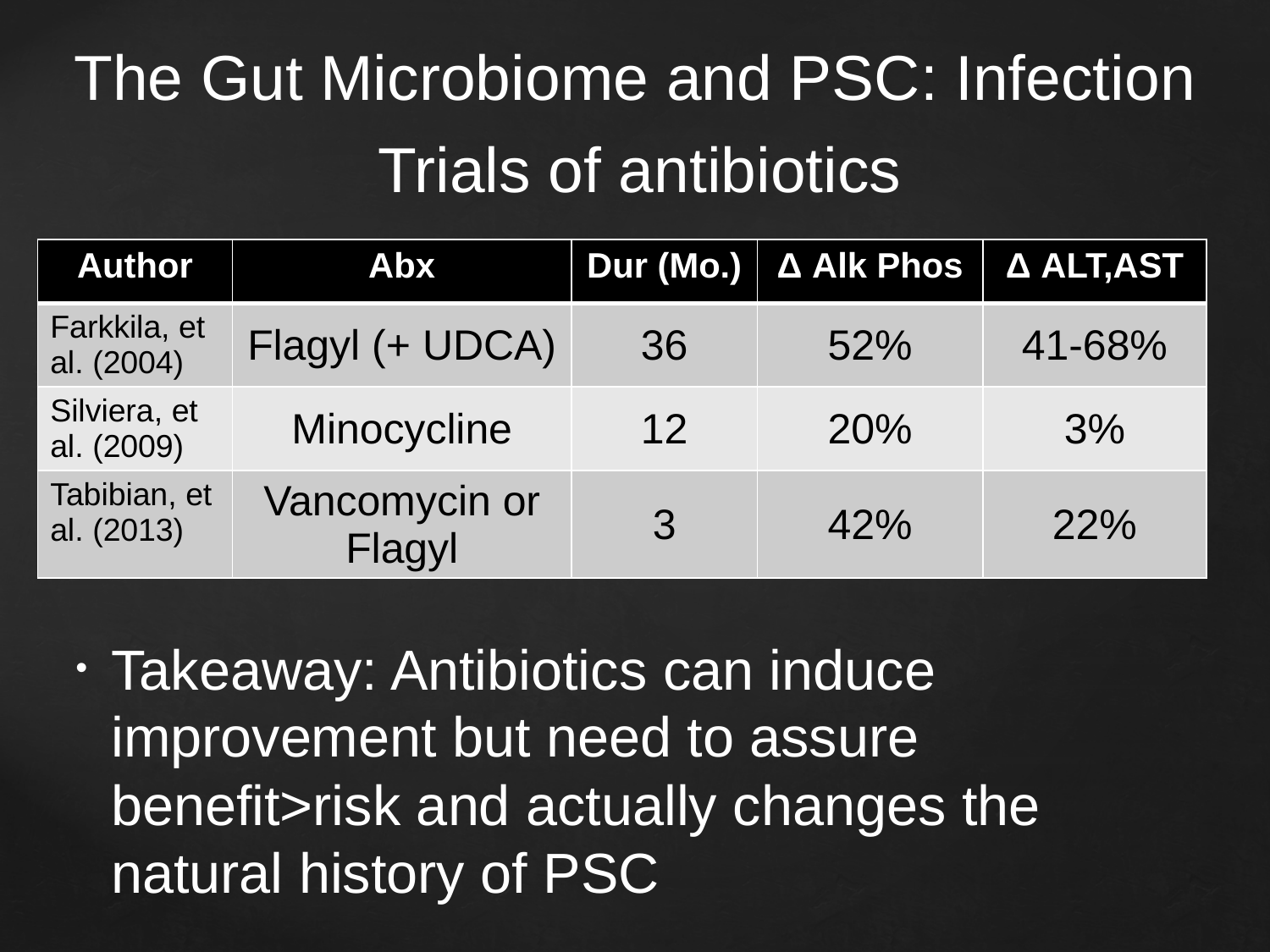

# The Gut Microbiome and PSC: Infection
Trials of antibiotics

| Author | Abx | Dur (Mo.) | Δ Alk Phos | Δ ALT,AST |
| --- | --- | --- | --- | --- |
| Farkkila, et al. (2004) | Flagyl (+ UDCA) | 36 | 52% | 41-68% |
| Silviera, et al. (2009) | Minocycline | 12 | 20% | 3% |
| Tabibian, et al. (2013) | Vancomycin or Flagyl | 3 | 42% | 22% |
Takeaway: Antibiotics can induce improvement but need to assure benefit>risk and actually changes the natural history of PSC